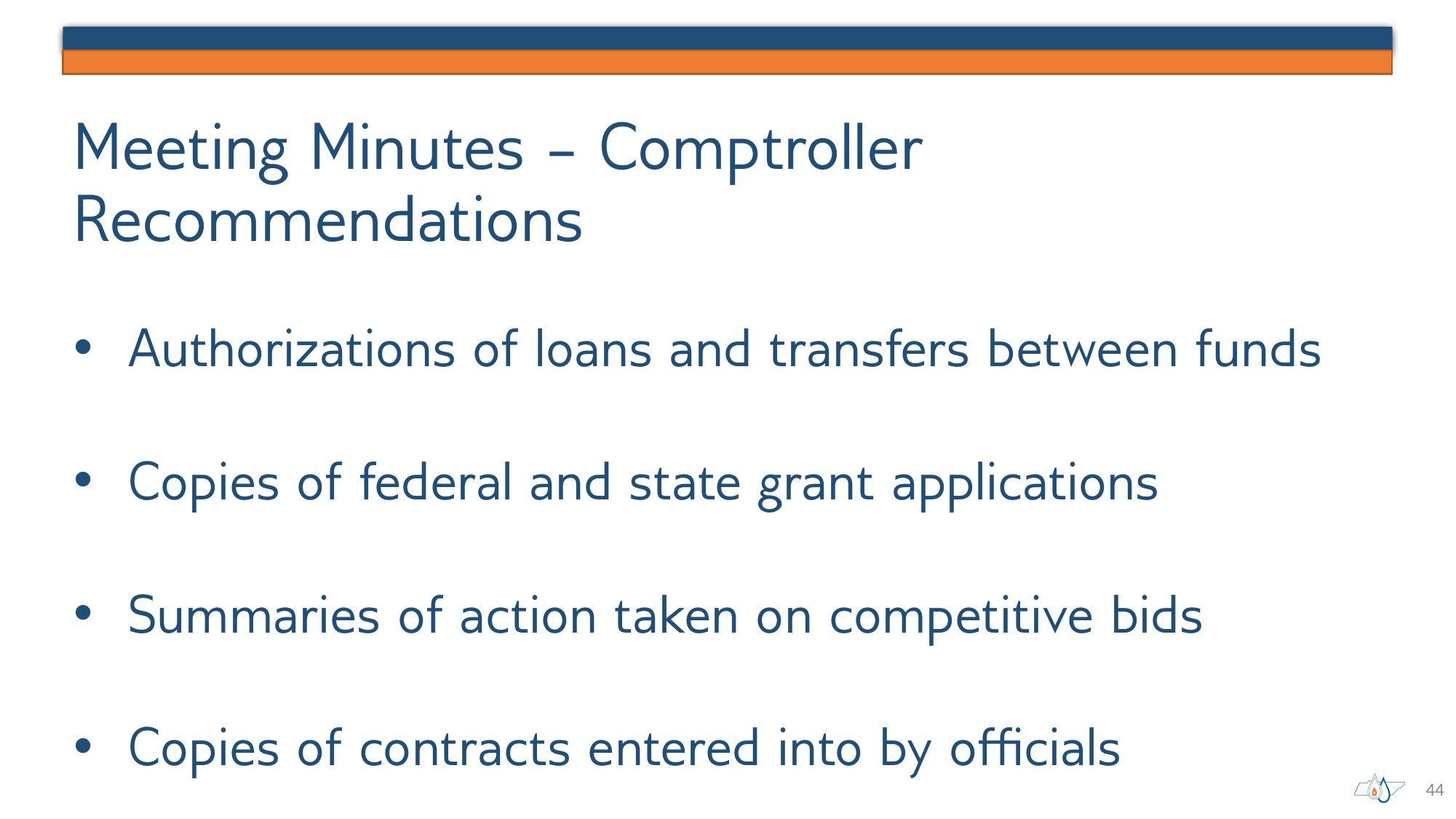

# Meeting Minutes – Comptroller Recommendations
Authorizations of loans and transfers between funds

Copies of federal and state grant applications

Summaries of action taken on competitive bids

Copies of contracts entered into by officials

44